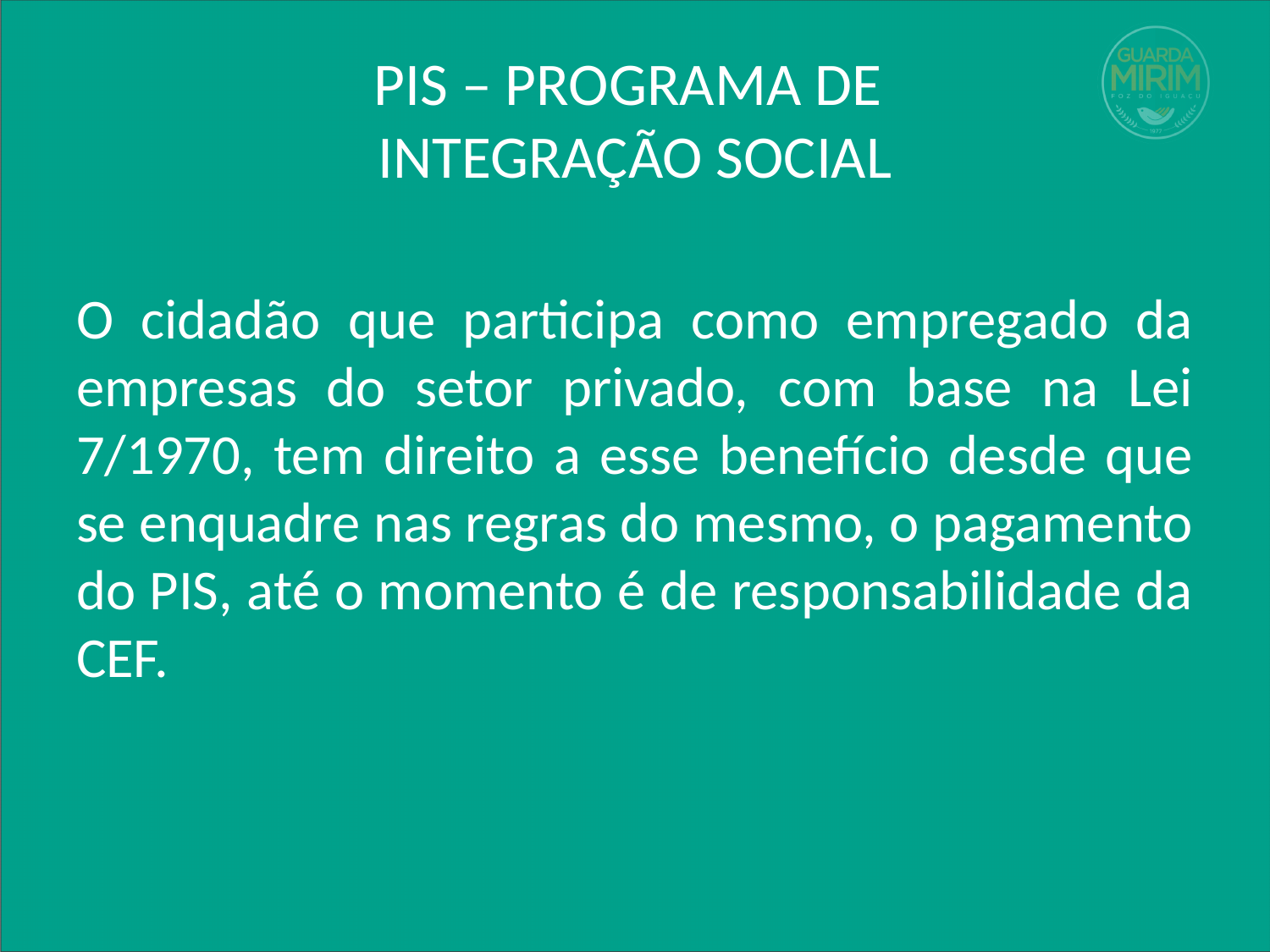

# PIS – PROGRAMA DE INTEGRAÇÃO SOCIAL
O cidadão que participa como empregado da empresas do setor privado, com base na Lei 7/1970, tem direito a esse benefício desde que se enquadre nas regras do mesmo, o pagamento do PIS, até o momento é de responsabilidade da CEF.